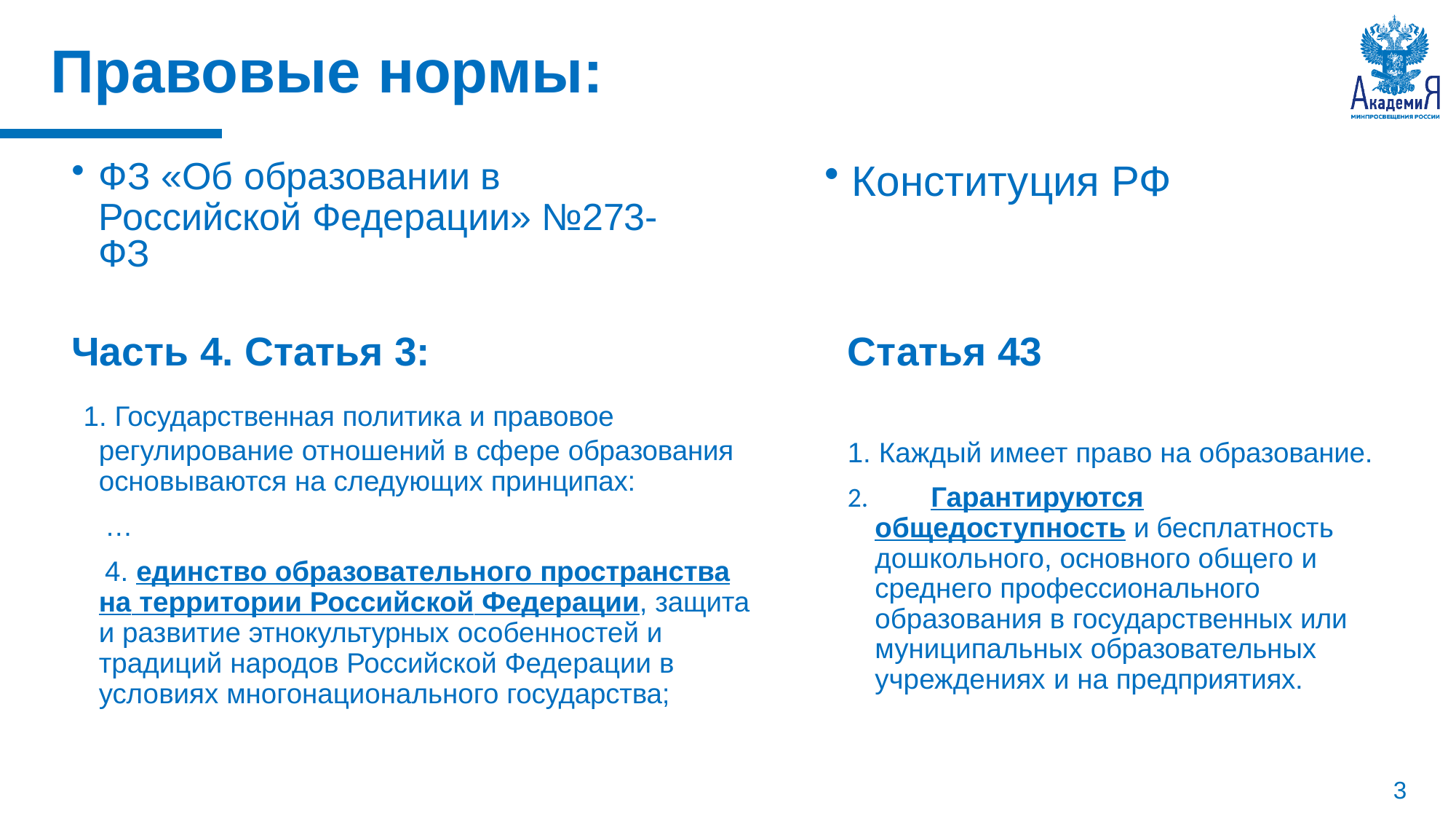

# Правовые нормы:
Конституция РФ

Статья 43

Каждый имеет право на образование.
	Гарантируются общедоступность и бесплатность дошкольного, основного общего и среднего профессионального образования в государственных или муниципальных образовательных учреждениях и на предприятиях.
ФЗ «Об образовании в
Российской Федерации» №273- ФЗ

Часть 4. Статья 3:
Государственная политика и правовое
регулирование отношений в сфере образования основываются на следующих принципах:
…
4. единство образовательного пространства на территории Российской Федерации, защита и развитие этнокультурных особенностей и традиций народов Российской Федерации в условиях многонационального государства;
3